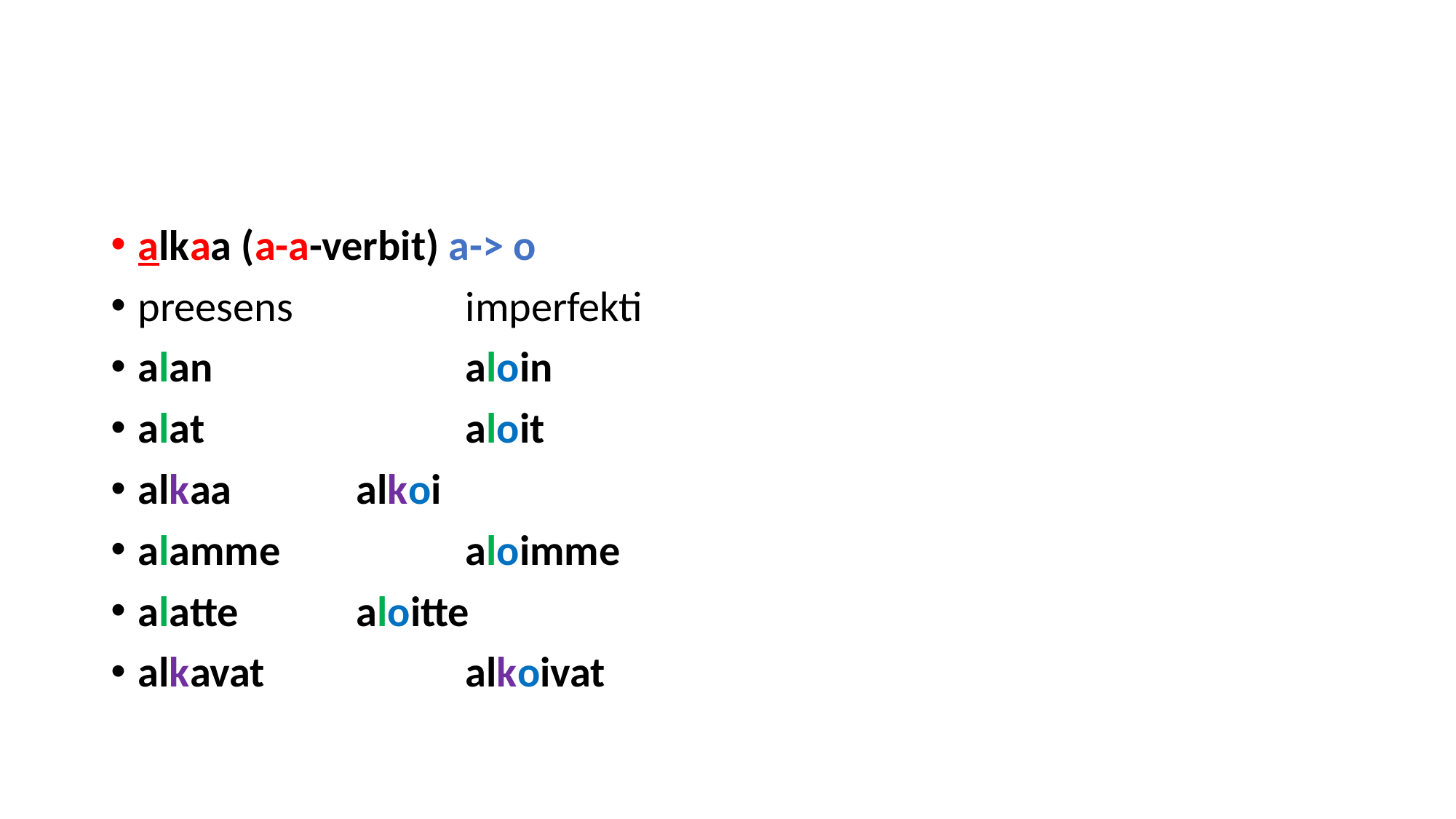

#
alkaa (a-a-verbit) a-> o
preesens		imperfekti
alan			aloin
alat			aloit
alkaa		alkoi
alamme		aloimme
alatte		aloitte
alkavat		alkoivat